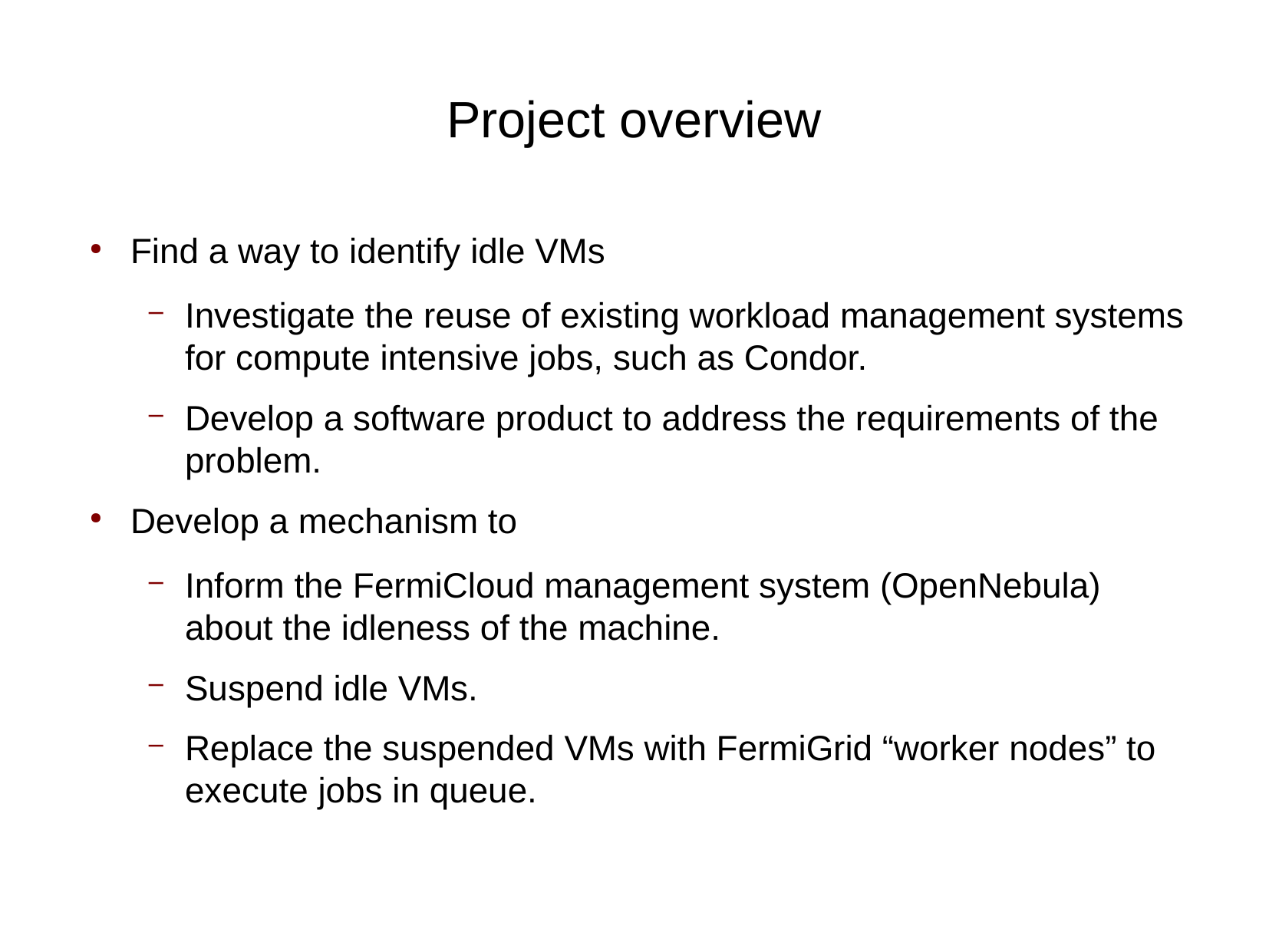

# Project overview
Find a way to identify idle VMs
Investigate the reuse of existing workload management systems for compute intensive jobs, such as Condor.
Develop a software product to address the requirements of the problem.
Develop a mechanism to
Inform the FermiCloud management system (OpenNebula) about the idleness of the machine.
Suspend idle VMs.
Replace the suspended VMs with FermiGrid “worker nodes” to execute jobs in queue.